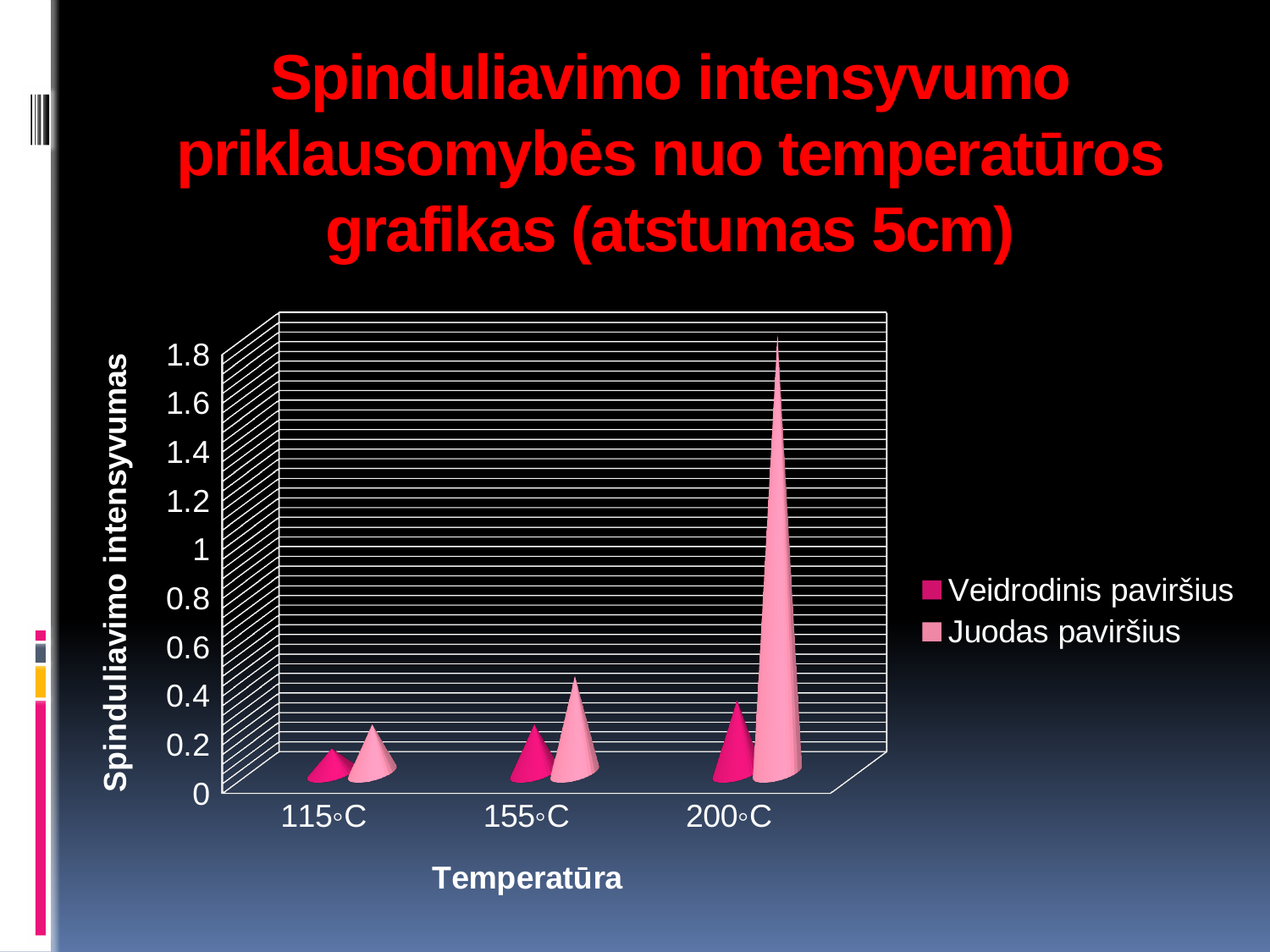

# Spinduliavimo intensyvumo priklausomybės nuo temperatūros grafikas (atstumas 5cm)

[unsupported chart]